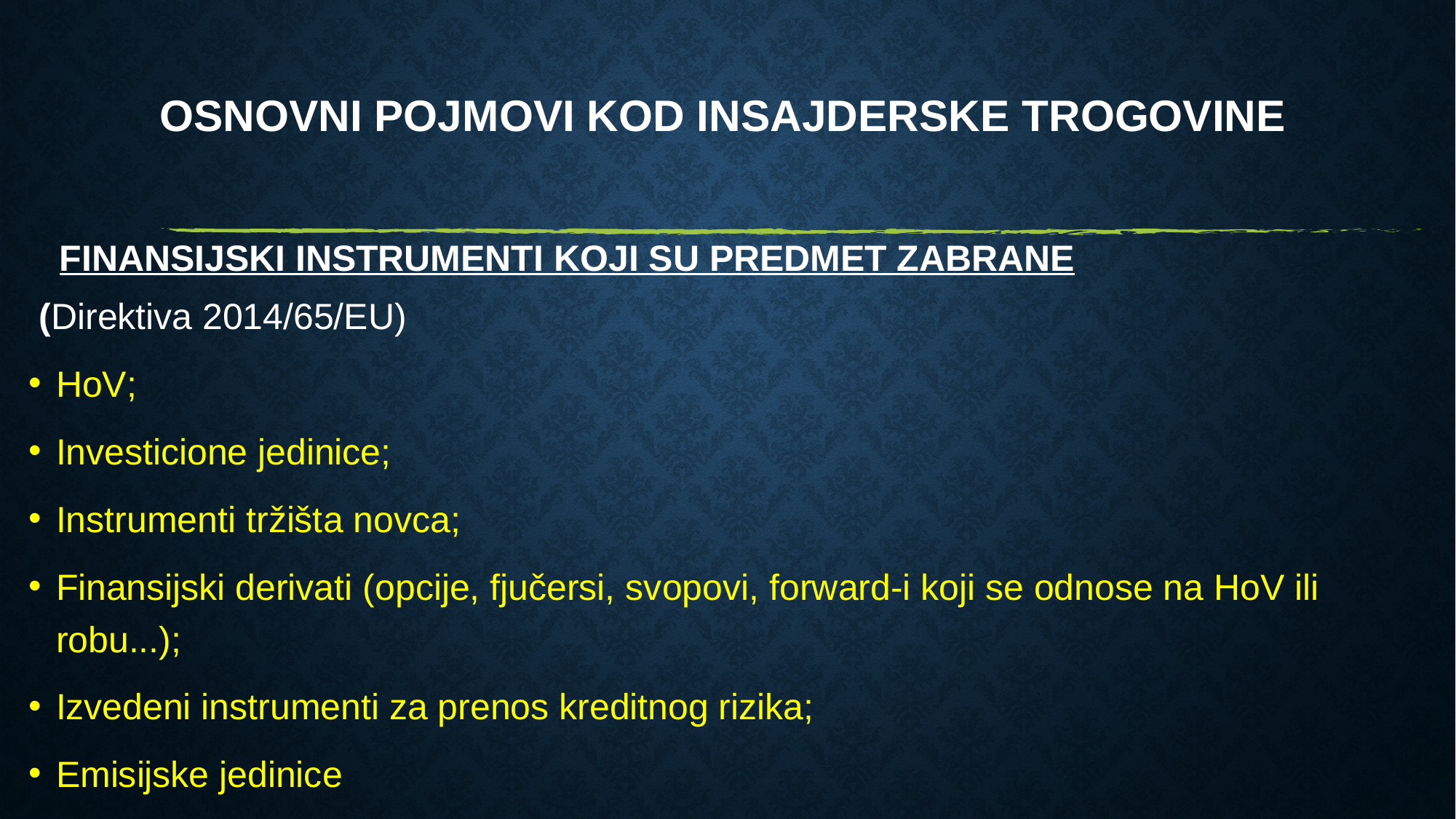

# Osnovni Pojmovi kod Insajderske trogovine
   FINANSIJSKI INSTRUMENTI KOJI SU PREDMET ZABRANE
 (Direktiva 2014/65/EU)
HoV;
Investicione jedinice;
Instrumenti tržišta novca;
Finansijski derivati (opcije, fjučersi, svopovi, forward-i koji se odnose na HoV ili robu...);
Izvedeni instrumenti za prenos kreditnog rizika;
Emisijske jedinice